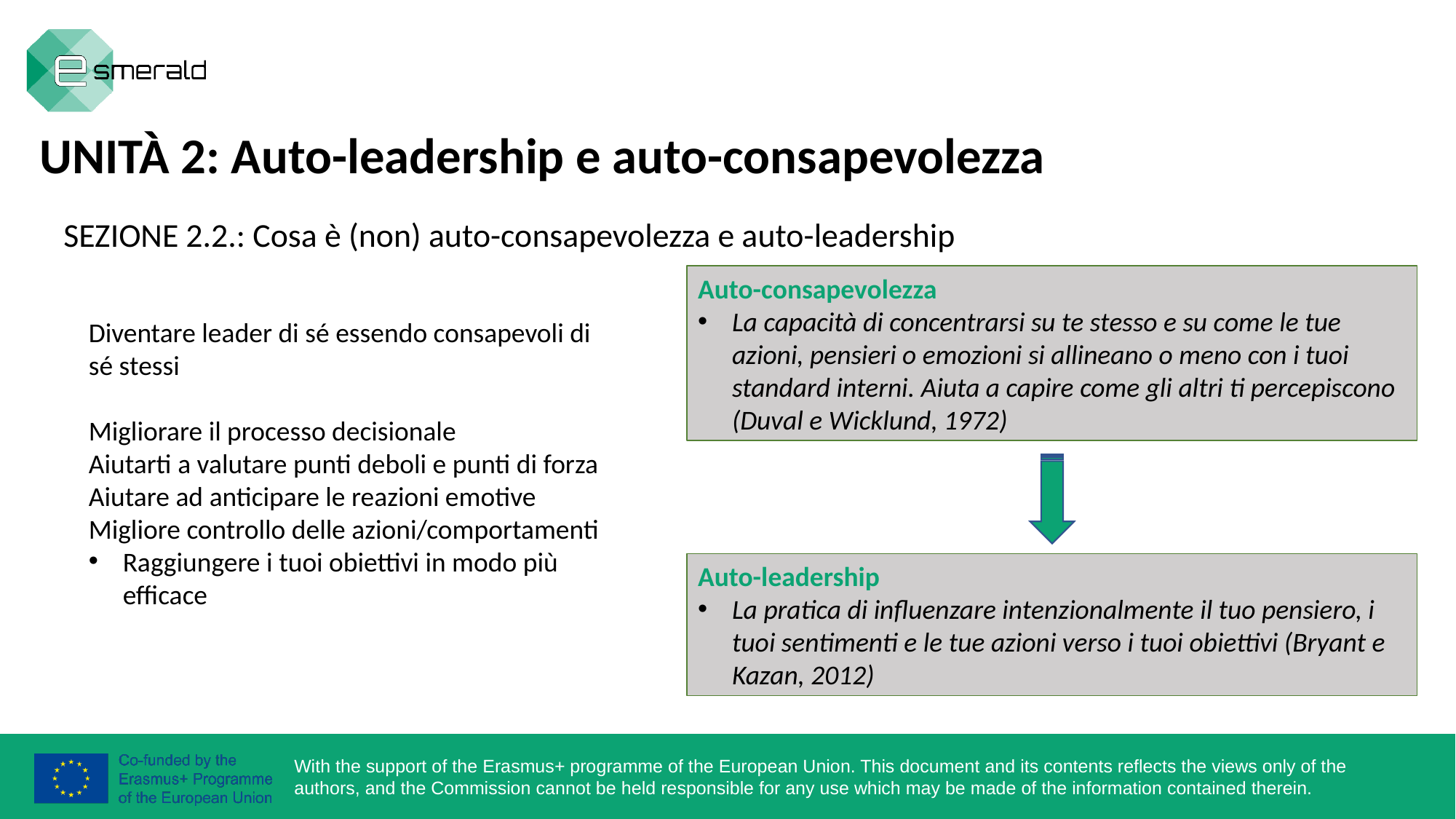

UNITÀ 2: Auto-leadership e auto-consapevolezza
SEZIONE 2.2.: Cosa è (non) auto-consapevolezza e auto-leadership

Auto-consapevolezza
La capacità di concentrarsi su te stesso e su come le tue azioni, pensieri o emozioni si allineano o meno con i tuoi standard interni. Aiuta a capire come gli altri ti percepiscono (Duval e Wicklund, 1972)
Diventare leader di sé essendo consapevoli di sé stessi

Migliorare il processo decisionale
Aiutarti a valutare punti deboli e punti di forza
Aiutare ad anticipare le reazioni emotive
Migliore controllo delle azioni/comportamenti
Raggiungere i tuoi obiettivi in modo più efficace

Auto-leadership
La pratica di influenzare intenzionalmente il tuo pensiero, i tuoi sentimenti e le tue azioni verso i tuoi obiettivi (Bryant e Kazan, 2012)